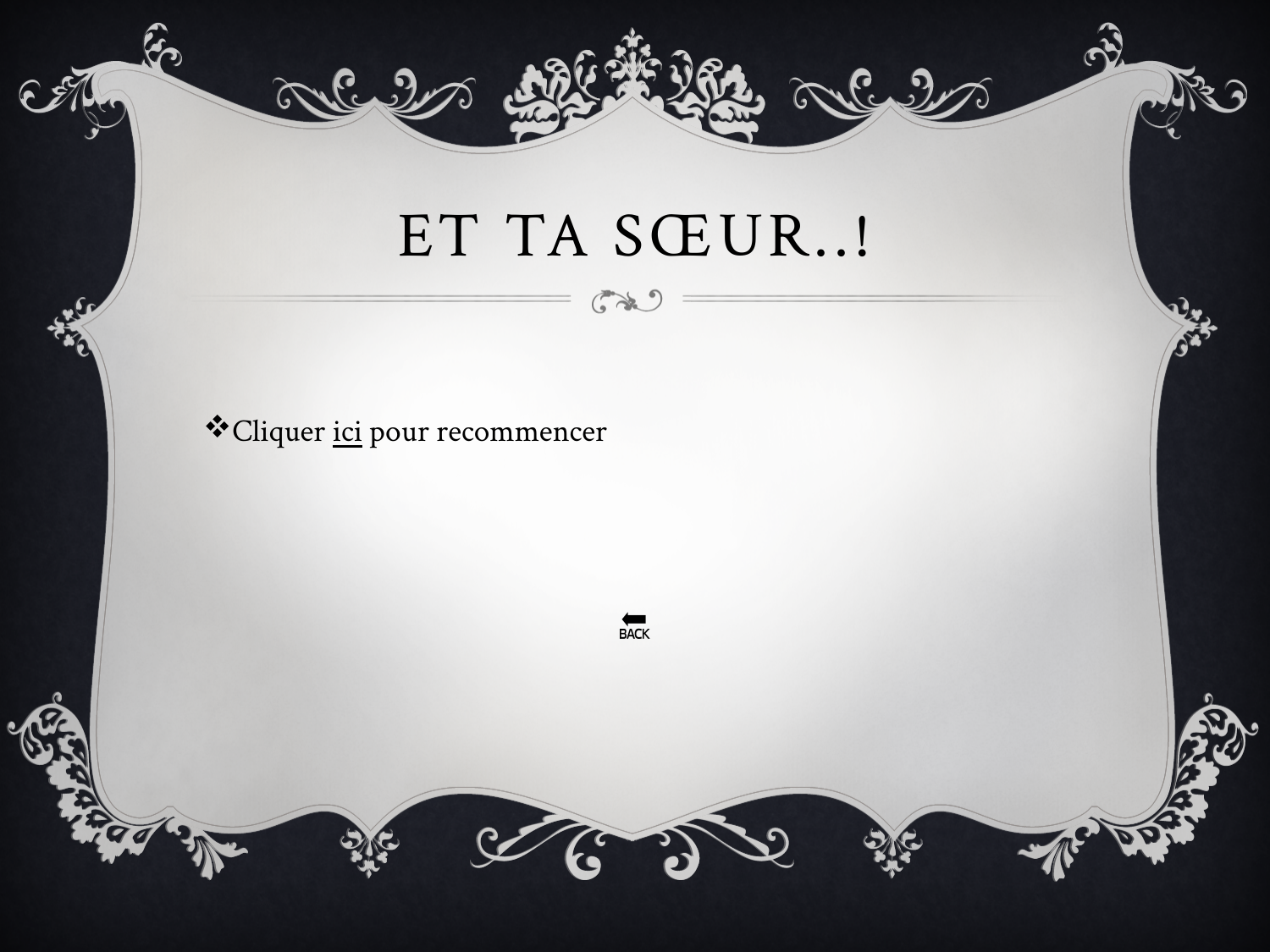

# Et ta sœur..!

Cliquer ici pour recommencer

🔙